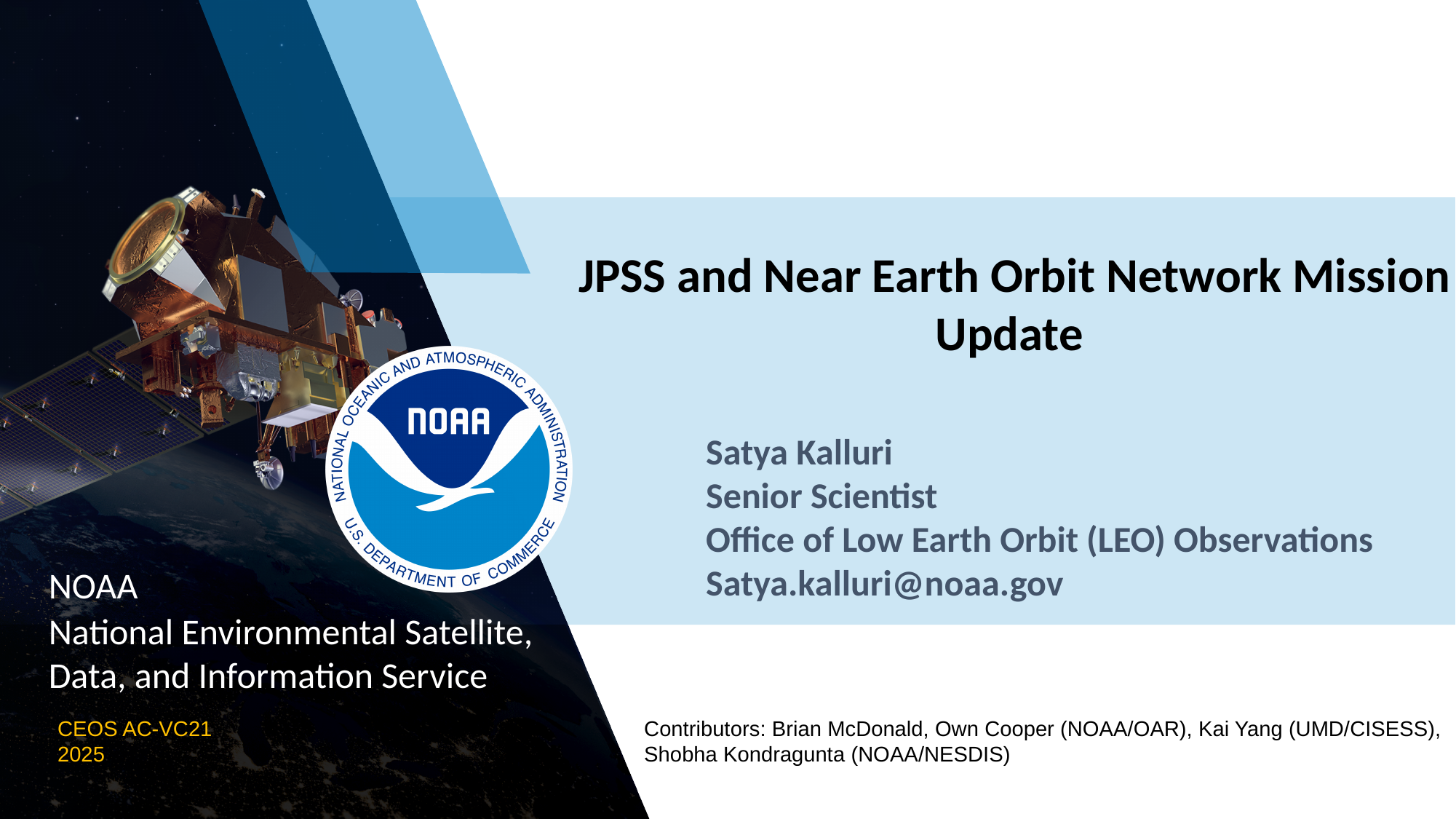

JPSS and Near Earth Orbit Network Mission Update
Satya Kalluri
Senior Scientist
Office of Low Earth Orbit (LEO) Observations
Satya.kalluri@noaa.gov
NOAA
CEOS AC-VC21
2025

Contributors: Brian McDonald, Own Cooper (NOAA/OAR), Kai Yang (UMD/CISESS), Shobha Kondragunta (NOAA/NESDIS)